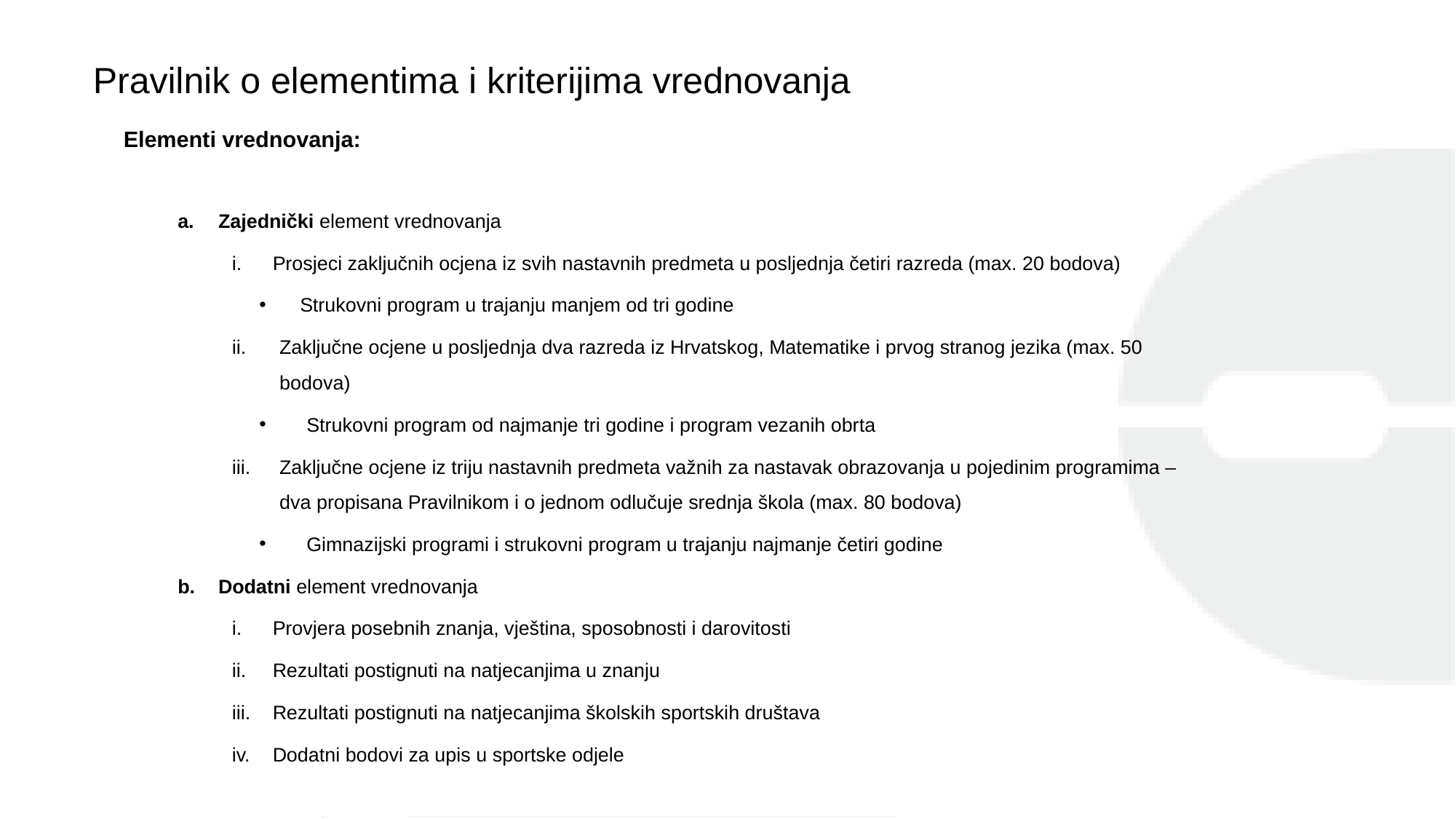

Pravilnik o elementima i kriterijima vrednovanja
Elementi vrednovanja:

Zajednički element vrednovanja
Prosjeci zaključnih ocjena iz svih nastavnih predmeta u posljednja četiri razreda (max. 20 bodova)
Strukovni program u trajanju manjem od tri godine
Zaključne ocjene u posljednja dva razreda iz Hrvatskog, Matematike i prvog stranog jezika (max. 50 bodova)
Strukovni program od najmanje tri godine i program vezanih obrta
Zaključne ocjene iz triju nastavnih predmeta važnih za nastavak obrazovanja u pojedinim programima – dva propisana Pravilnikom i o jednom odlučuje srednja škola (max. 80 bodova)
Gimnazijski programi i strukovni program u trajanju najmanje četiri godine
Dodatni element vrednovanja
Provjera posebnih znanja, vještina, sposobnosti i darovitosti
Rezultati postignuti na natjecanjima u znanju
Rezultati postignuti na natjecanjima školskih sportskih društava
Dodatni bodovi za upis u sportske odjele